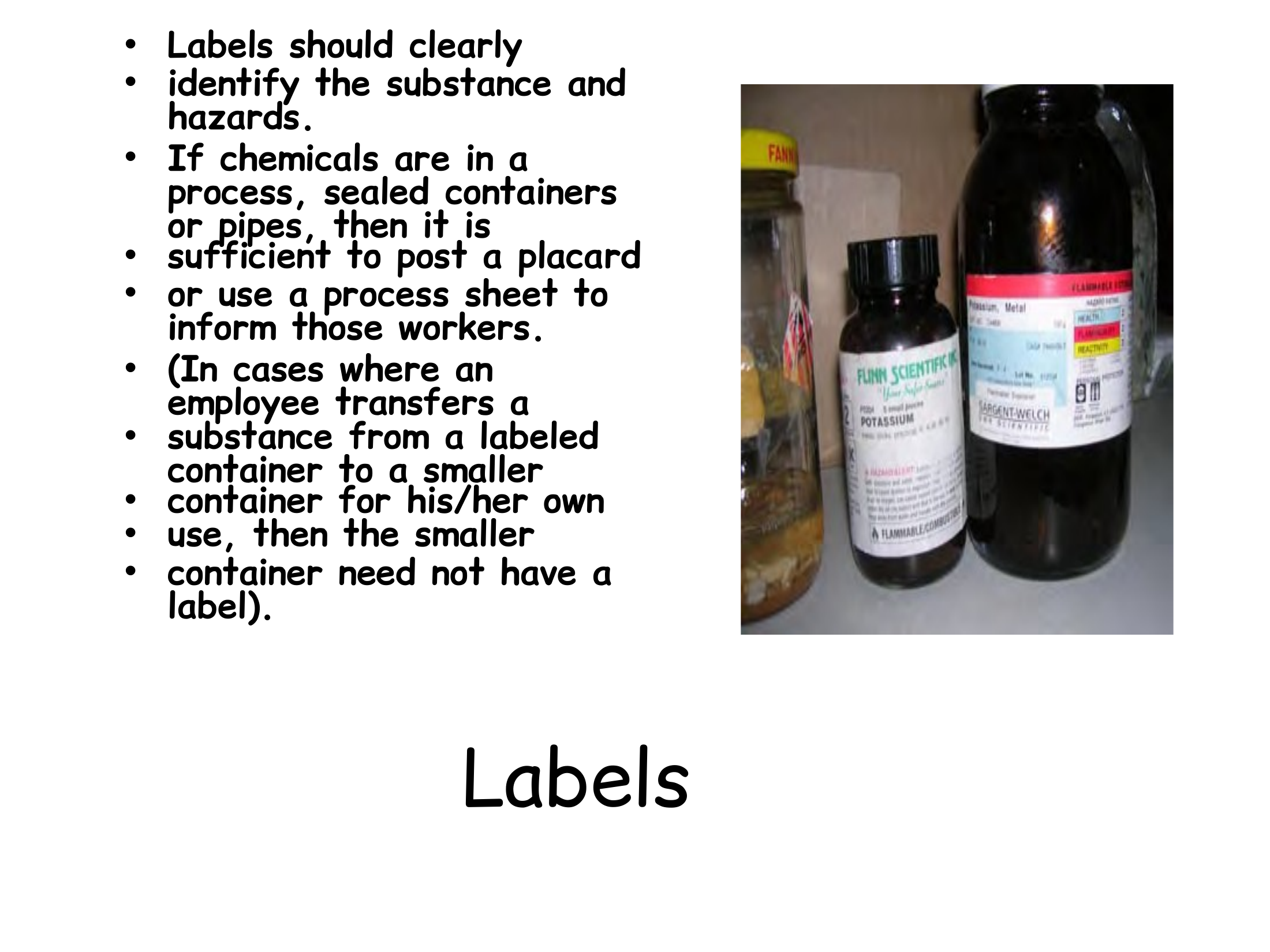

Labels should clearly
identify the substance and  hazards.
If chemicals are in a  process, sealed containers  or pipes, then it is
sufficient to post a placard
or use a process sheet to  inform those workers.
(In cases where an  employee transfers a
substance from a labeled  container to a smaller
container for his/her own
use, then the smaller
container need not have a  label).

# Labels